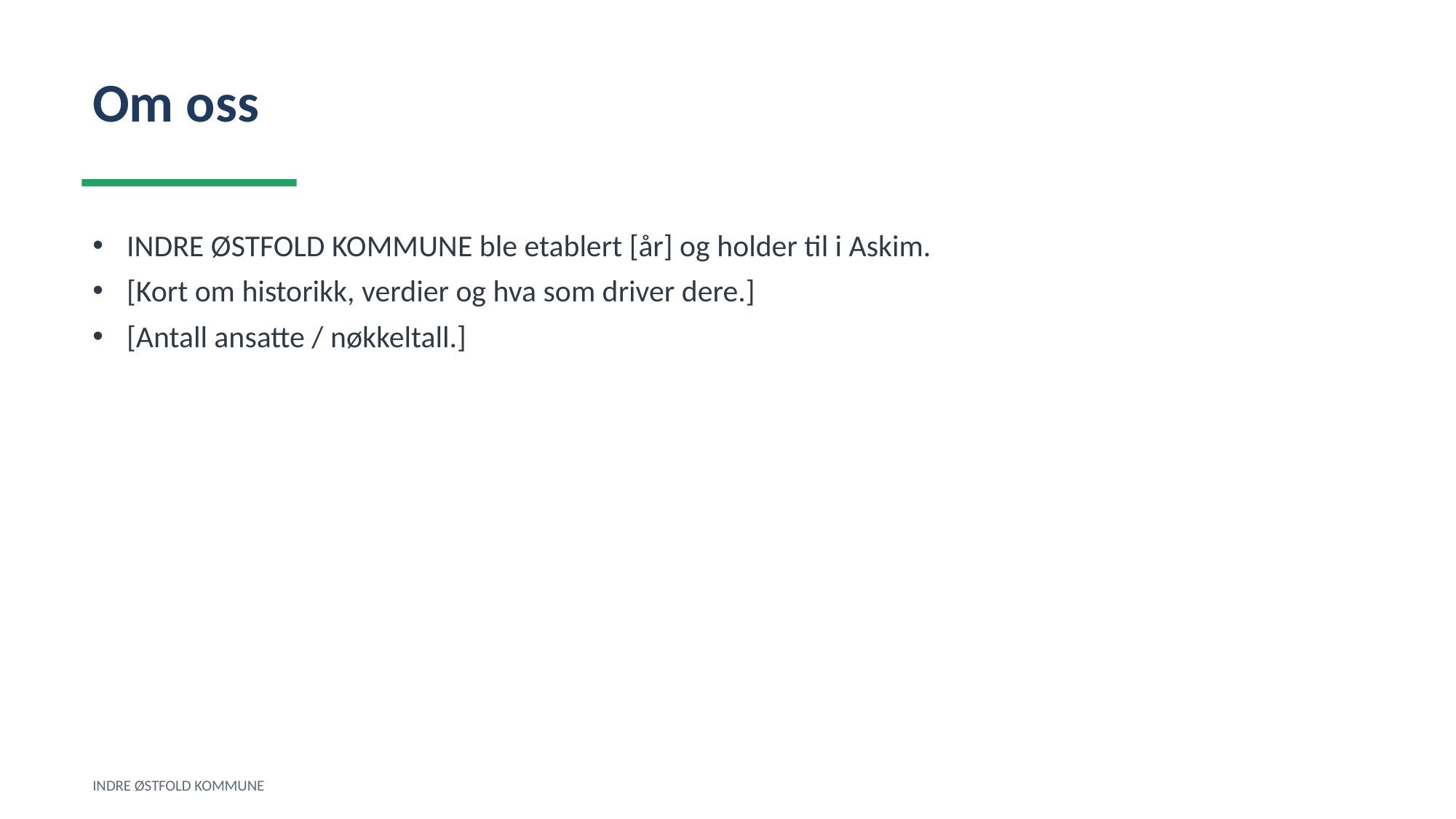

Om oss

INDRE ØSTFOLD KOMMUNE ble etablert [år] og holder til i Askim.
[Kort om historikk, verdier og hva som driver dere.]
[Antall ansatte / nøkkeltall.]
INDRE ØSTFOLD KOMMUNE